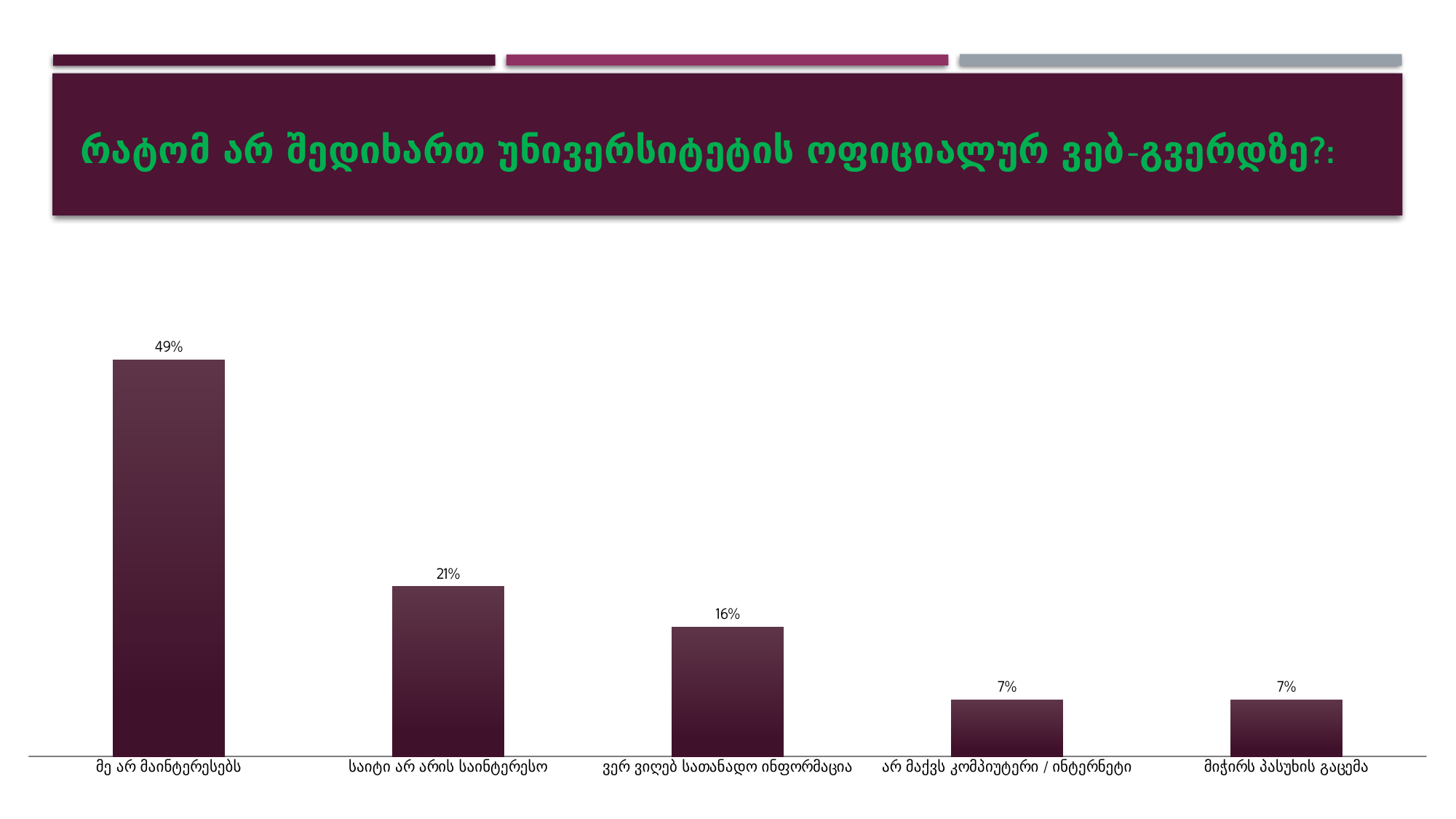

# რატომ არ შედიხართ უნივერსიტეტის ოფიციალურ ვებ-გვერდზე?:

### Chart

| Category |  |
|---|---|
| მე არ მაინტერესებს | 0.49 |
| საიტი არ არის საინტერესო | 0.21 |
| ვერ ვიღებ სათანადო ინფორმაცია | 0.16 |
| არ მაქვს კომპიუტერი / ინტერნეტი | 0.07 |
| მიჭირს პასუხის გაცემა | 0.07 |